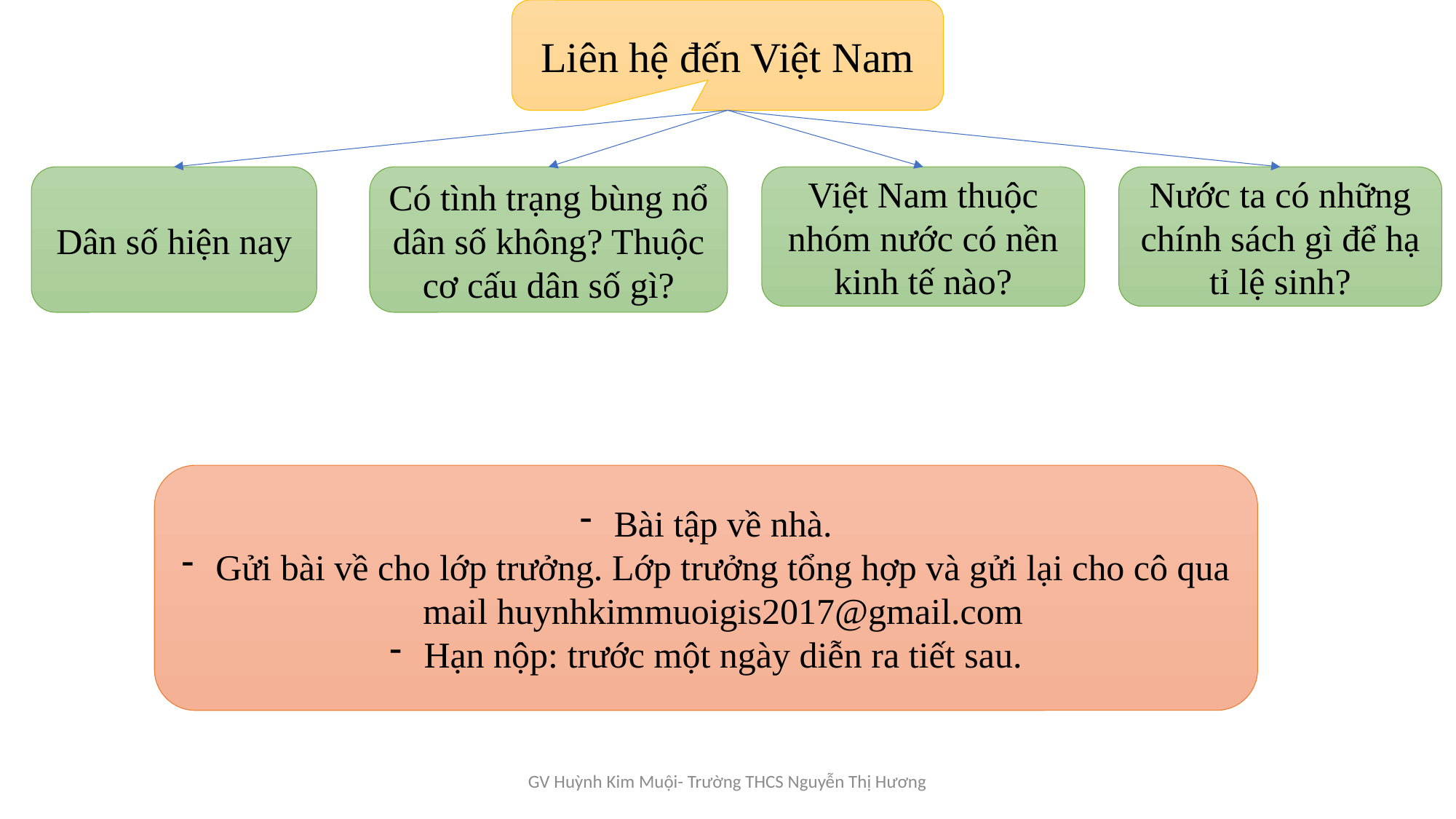

Liên hệ đến Việt Nam
Dân số hiện nay
Có tình trạng bùng nổ dân số không? Thuộc cơ cấu dân số gì?
Việt Nam thuộc nhóm nước có nền kinh tế nào?
Nước ta có những chính sách gì để hạ tỉ lệ sinh?
Bài tập về nhà.
Gửi bài về cho lớp trưởng. Lớp trưởng tổng hợp và gửi lại cho cô qua mail huynhkimmuoigis2017@gmail.com
Hạn nộp: trước một ngày diễn ra tiết sau.

GV Huỳnh Kim Muội- Trường THCS Nguyễn Thị Hương
27